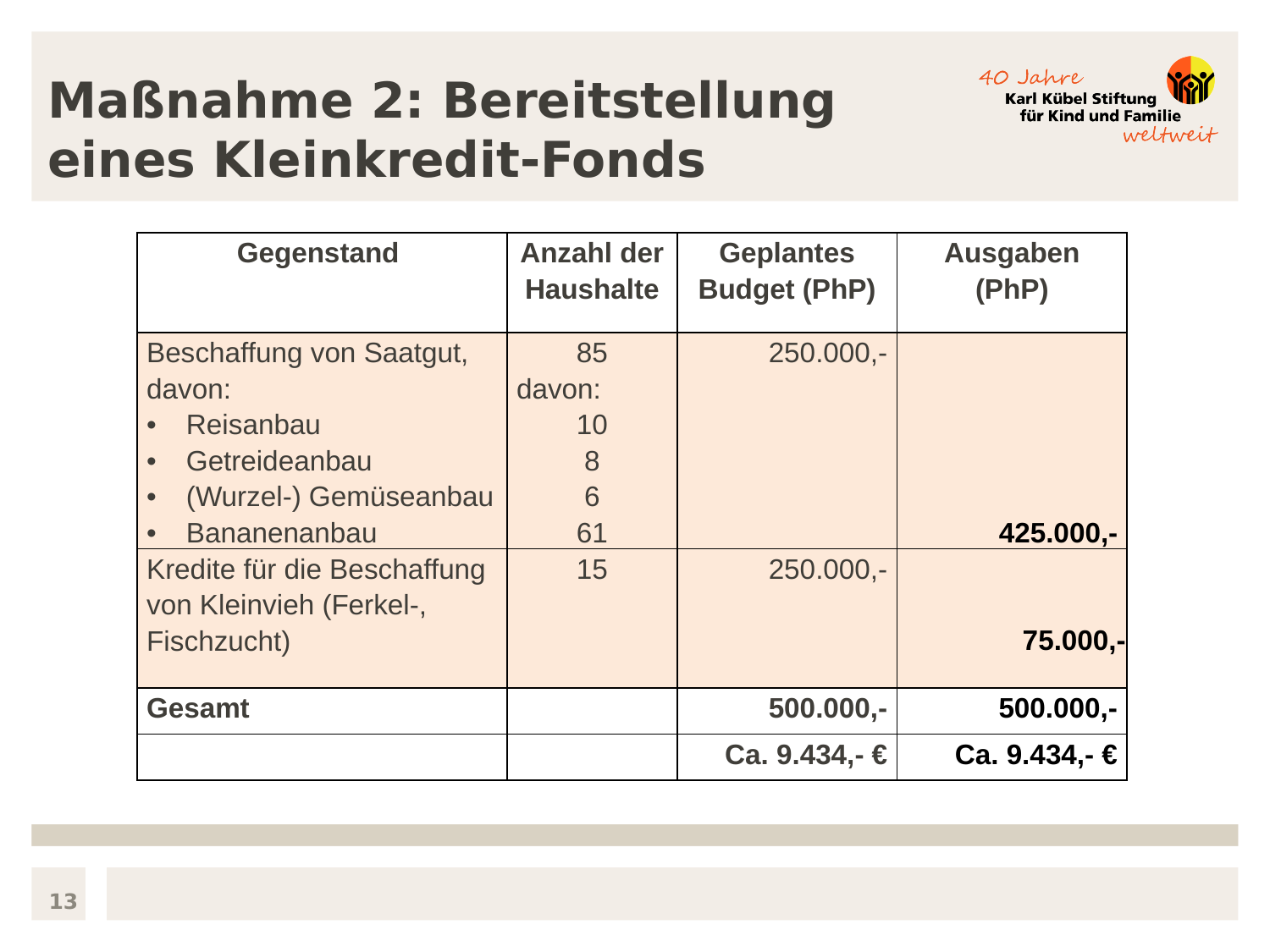

# Maßnahme 2: Bereitstellung eines Kleinkredit-Fonds

| Gegenstand | Anzahl der Haushalte | Geplantes Budget (PhP) | Ausgaben (PhP) |
| --- | --- | --- | --- |
| Beschaffung von Saatgut, davon: Reisanbau Getreideanbau (Wurzel-) Gemüseanbau Bananenanbau | 85 davon: 10 8 6 61 | 250.000,- | 425.000,- |
| Kredite für die Beschaffung von Kleinvieh (Ferkel-, Fischzucht) | 15 | 250.000,- | 75.000,- |
| Gesamt |  | 500.000,- | 500.000,- |
|  |  | Ca. 9.434,- € | Ca. 9.434,- € |
13